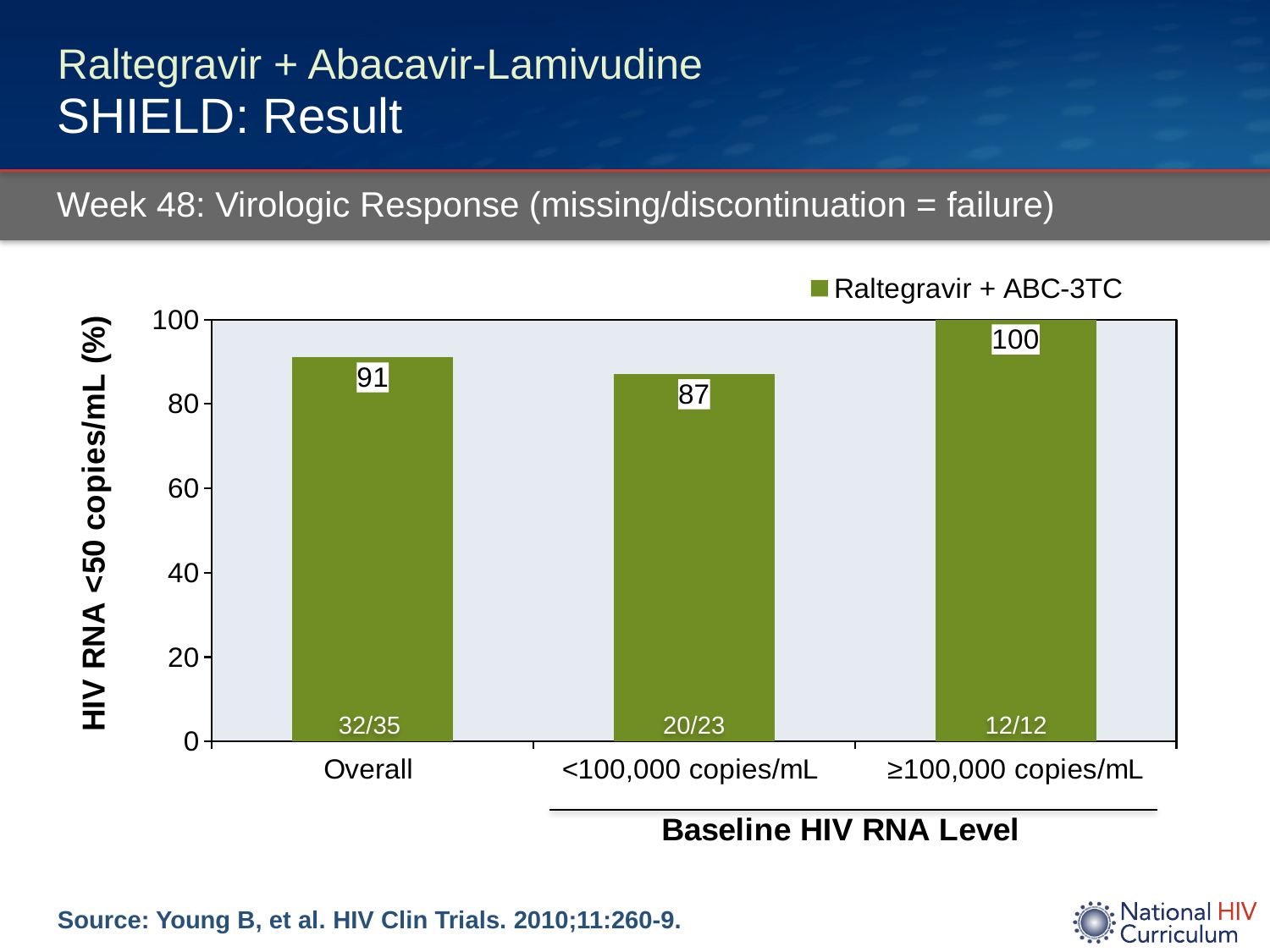

# Raltegravir + Abacavir-Lamivudine SHIELD: Result
Week 48: Virologic Response (missing/discontinuation = failure)

### Chart

| Category | Raltegravir + ABC-3TC |
|---|---|
| Overall  | 91.0 |
| <100,000 copies/mL  | 87.0 |
| ≥100,000 copies/mL | 100.0 |
32/35
20/23
12/12
Source: Young B, et al. HIV Clin Trials. 2010;11:260-9.